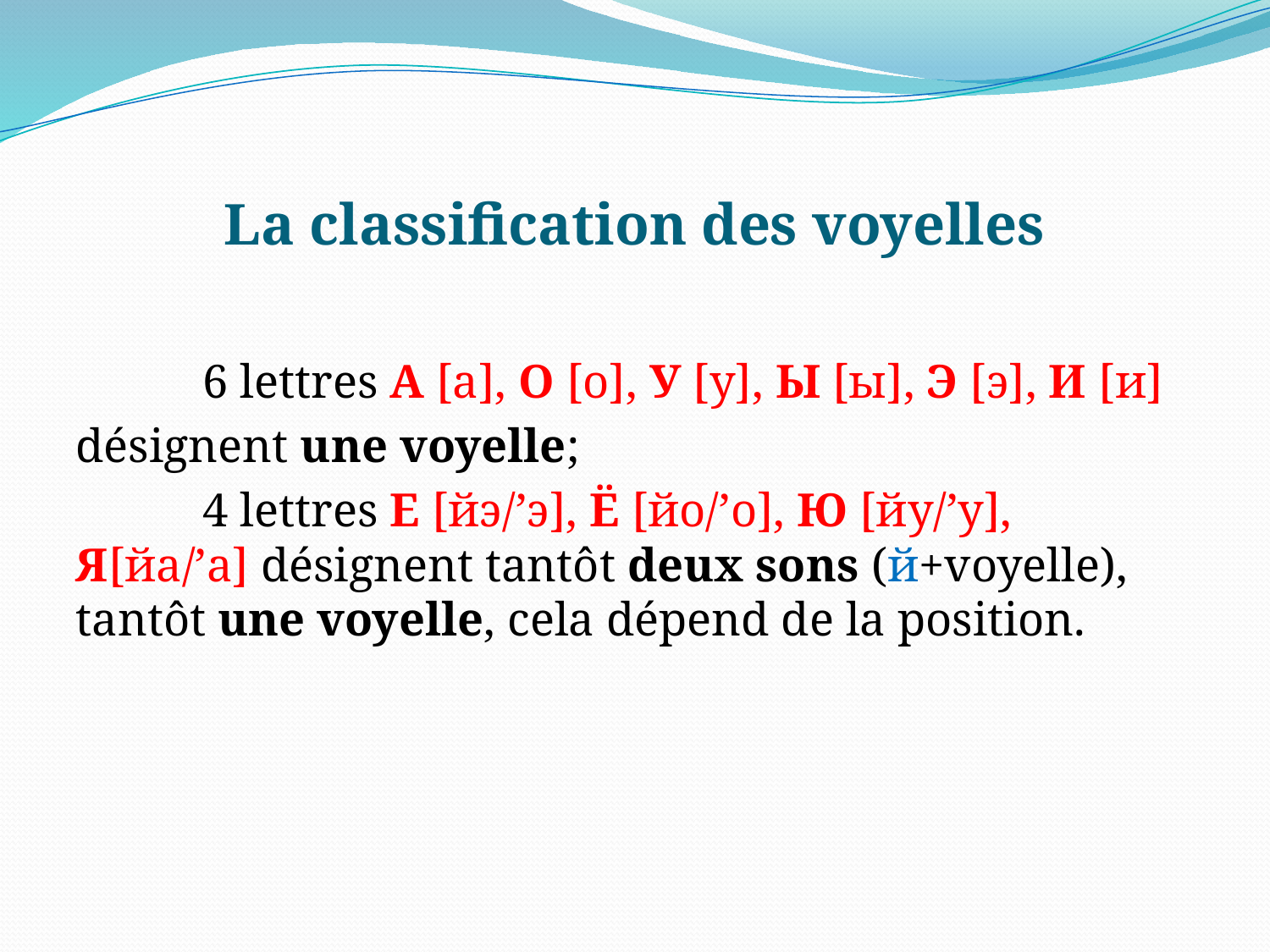

# La classification des voyelles
	6 lettres А [а], О [о], У [у], Ы [ы], Э [э], И [и]
désignent une voyelle;
	4 lettres Е [йэ/’э], Ё [йо/’о], Ю [йу/’у], Я[йа/’а] désignent tantôt deux sons (й+voyelle), tantôt une voyelle, cela dépend de la position.